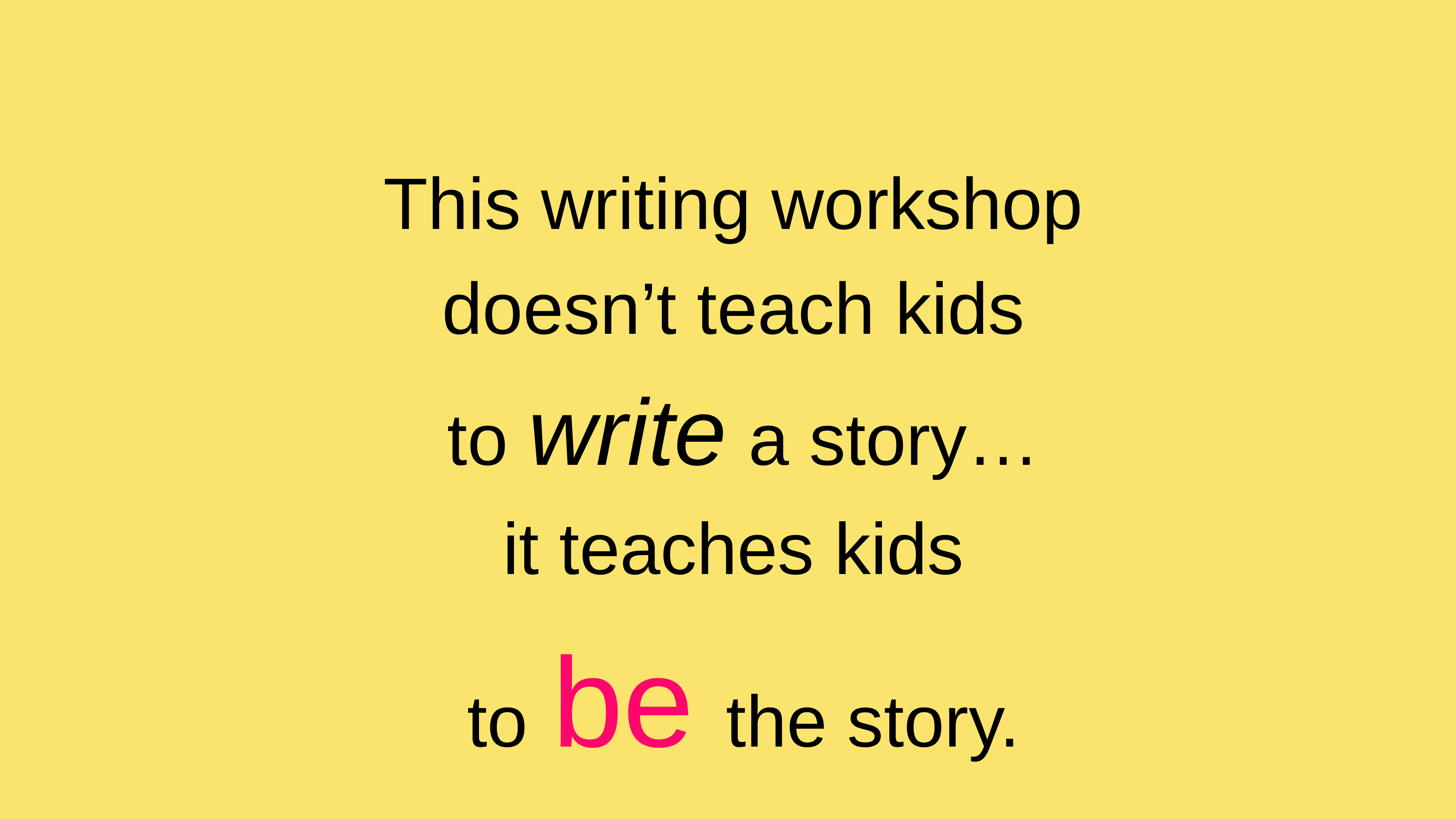

This writing workshop
doesn’t teach kids
to write a story…
it teaches kids
to be the story.